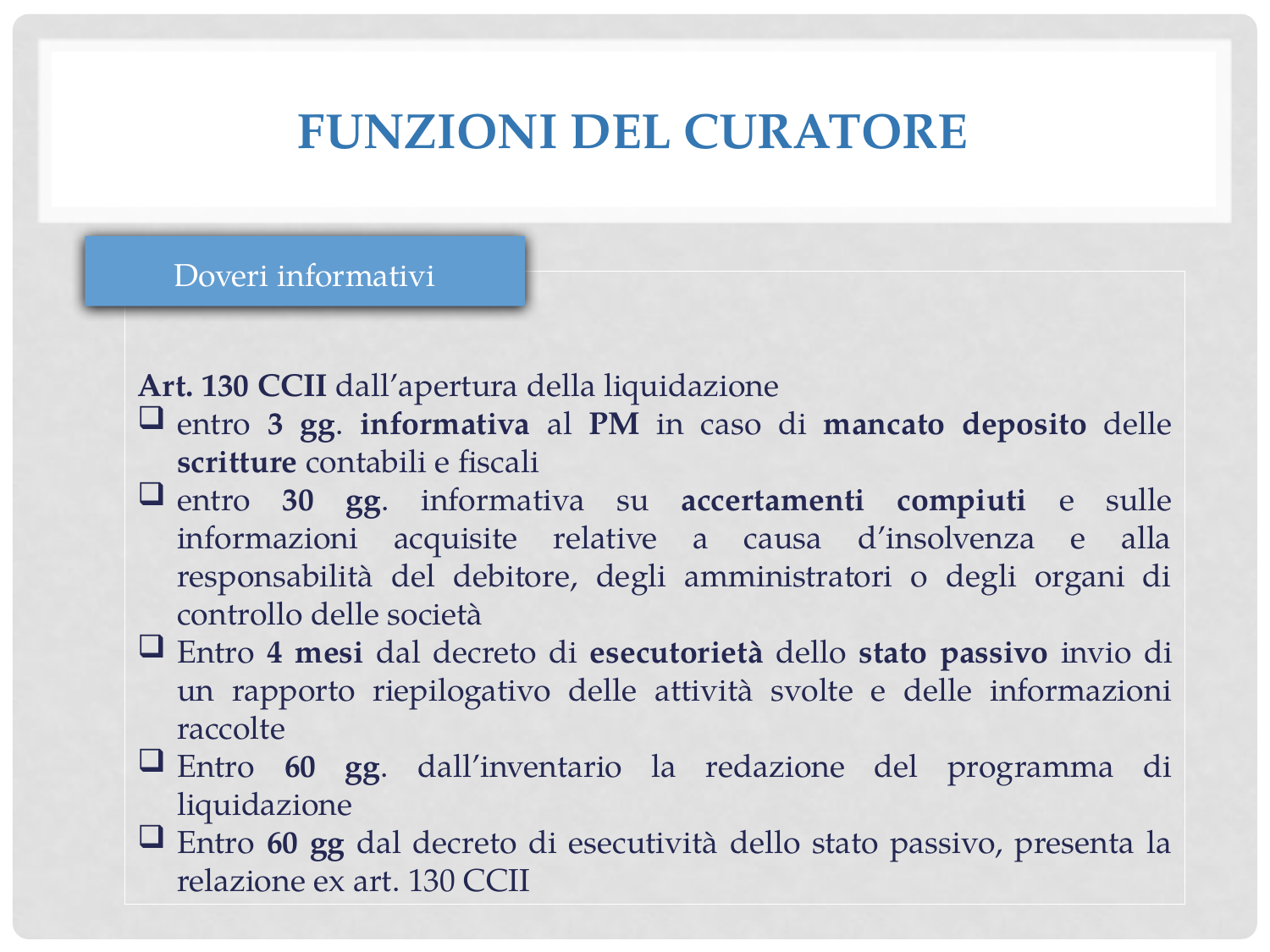

# Funzioni del curatore
Doveri informativi

Art. 130 CCII dall’apertura della liquidazione
entro 3 gg. informativa al PM in caso di mancato deposito delle scritture contabili e fiscali
entro 30 gg. informativa su accertamenti compiuti e sulle informazioni acquisite relative a causa d’insolvenza e alla responsabilità del debitore, degli amministratori o degli organi di controllo delle società
Entro 4 mesi dal decreto di esecutorietà dello stato passivo invio di un rapporto riepilogativo delle attività svolte e delle informazioni raccolte
Entro 60 gg. dall’inventario la redazione del programma di liquidazione
Entro 60 gg dal decreto di esecutività dello stato passivo, presenta la relazione ex art. 130 CCII